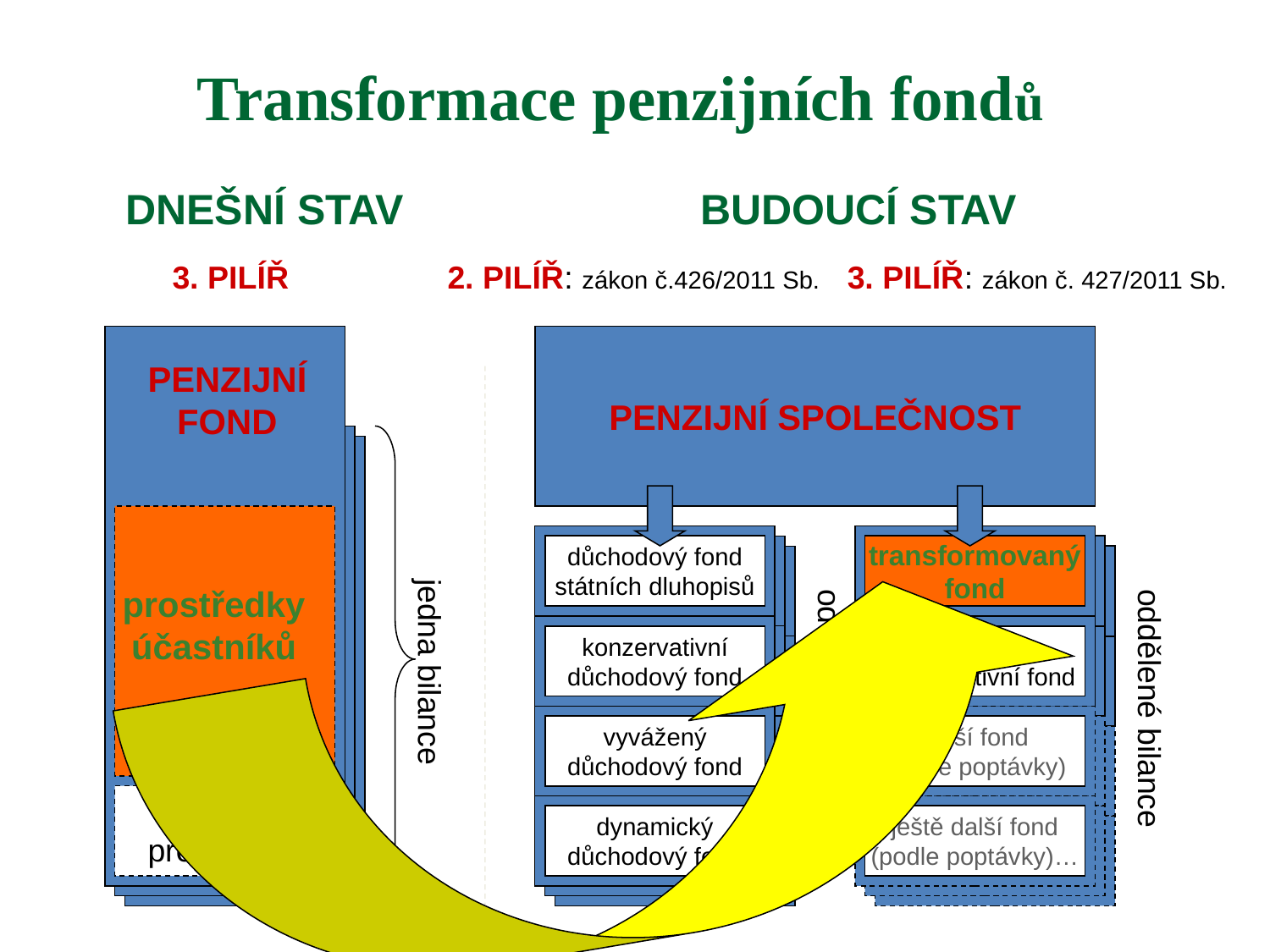

Transformace penzijních fondů
DNEŠNÍ STAV
BUDOUCÍ STAV
3. PILÍŘ
2. PILÍŘ: zákon č.426/2011 Sb.
3. PILÍŘ: zákon č. 427/2011 Sb.

PENZIJNÍ SPOLEČNOST
PENZIJNÍ
FOND

transformovaný
fond

povinný
konzervativní fond
další fond
(podle poptávky)
ještě další fond
(podle poptávky)…

důchodový fond
státních dluhopisů

prostředky
účastníků

konzervativní
důchodový fond

jedna bilance
oddělené bilance
oddělené bilance

vyvážený
důchodový fond

ostatní
prostředky

dynamický
důchodový fond